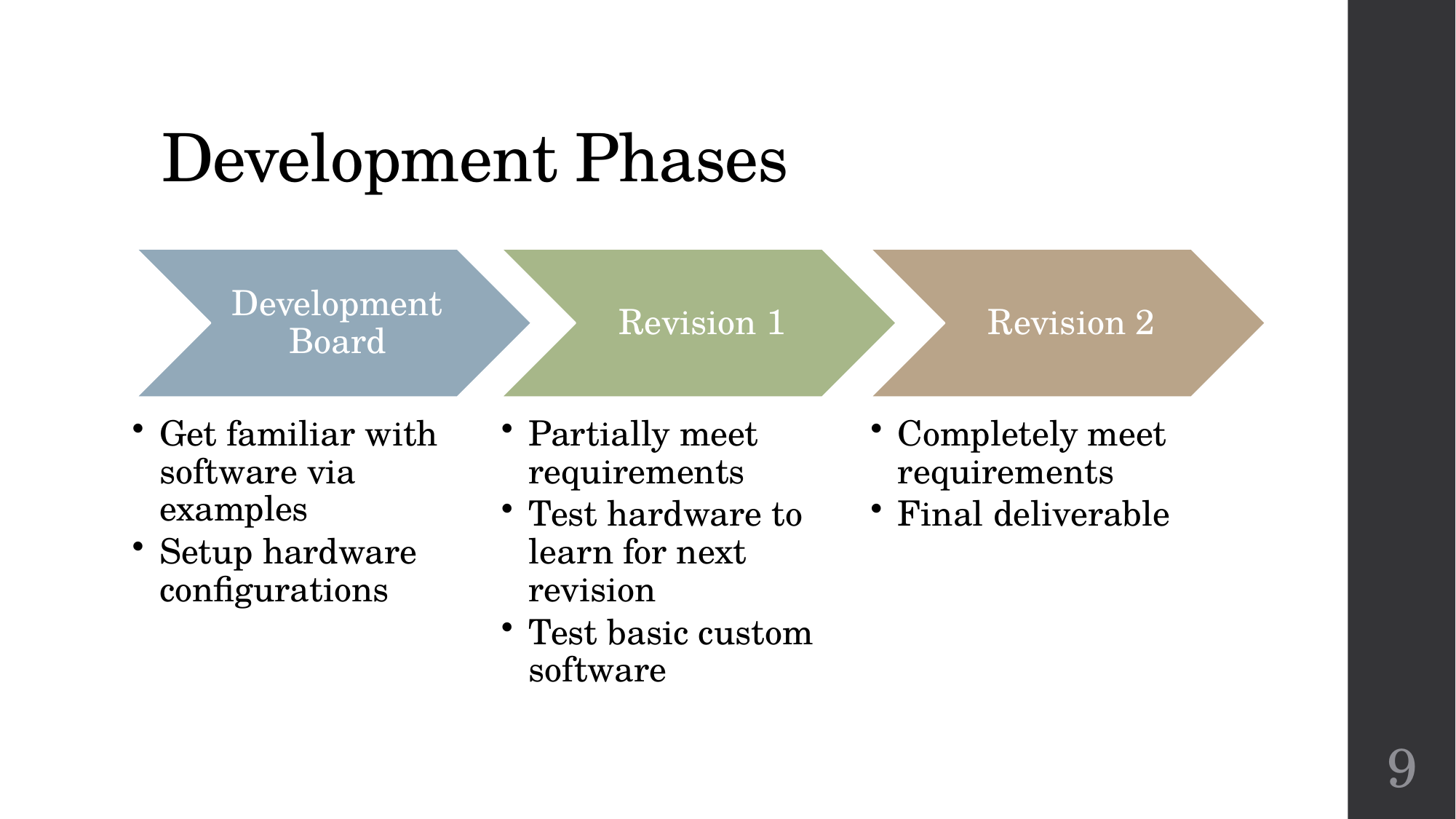

# Development Phases
Development Board
Get familiar with software via examples
Setup hardware configurations
Revision 1
Partially meet requirements
Test hardware to learn for next revision
Test basic custom software
Revision 2
Completely meet requirements
Final deliverable
9